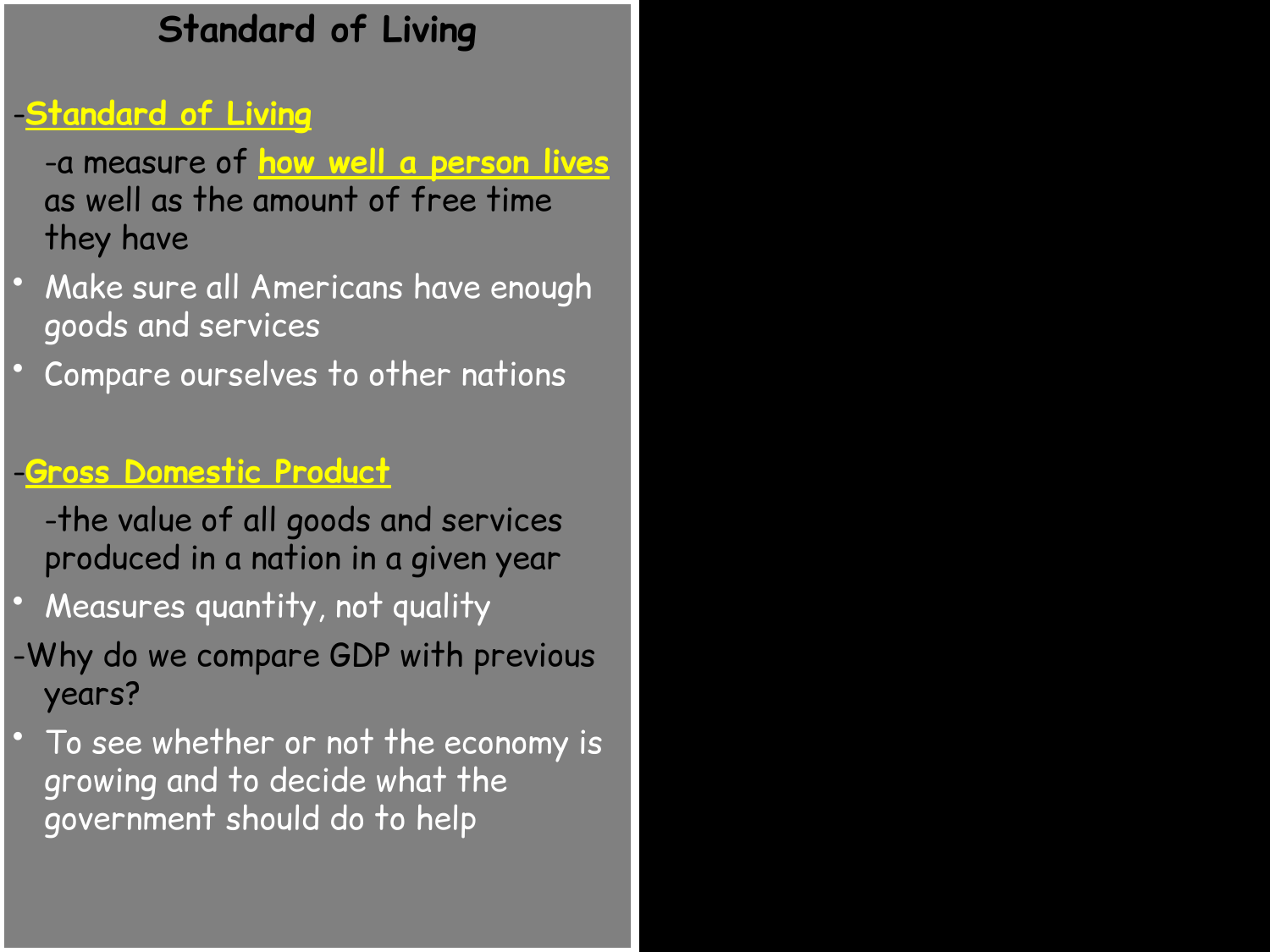

Standard of Living
-Standard of Living
	-a measure of how well a person lives as well as the amount of free time they have
Make sure all Americans have enough goods and services
Compare ourselves to other nations

-Gross Domestic Product
	-the value of all goods and services produced in a nation in a given year
Measures quantity, not quality
-Why do we compare GDP with previous years?
To see whether or not the economy is growing and to decide what the government should do to help